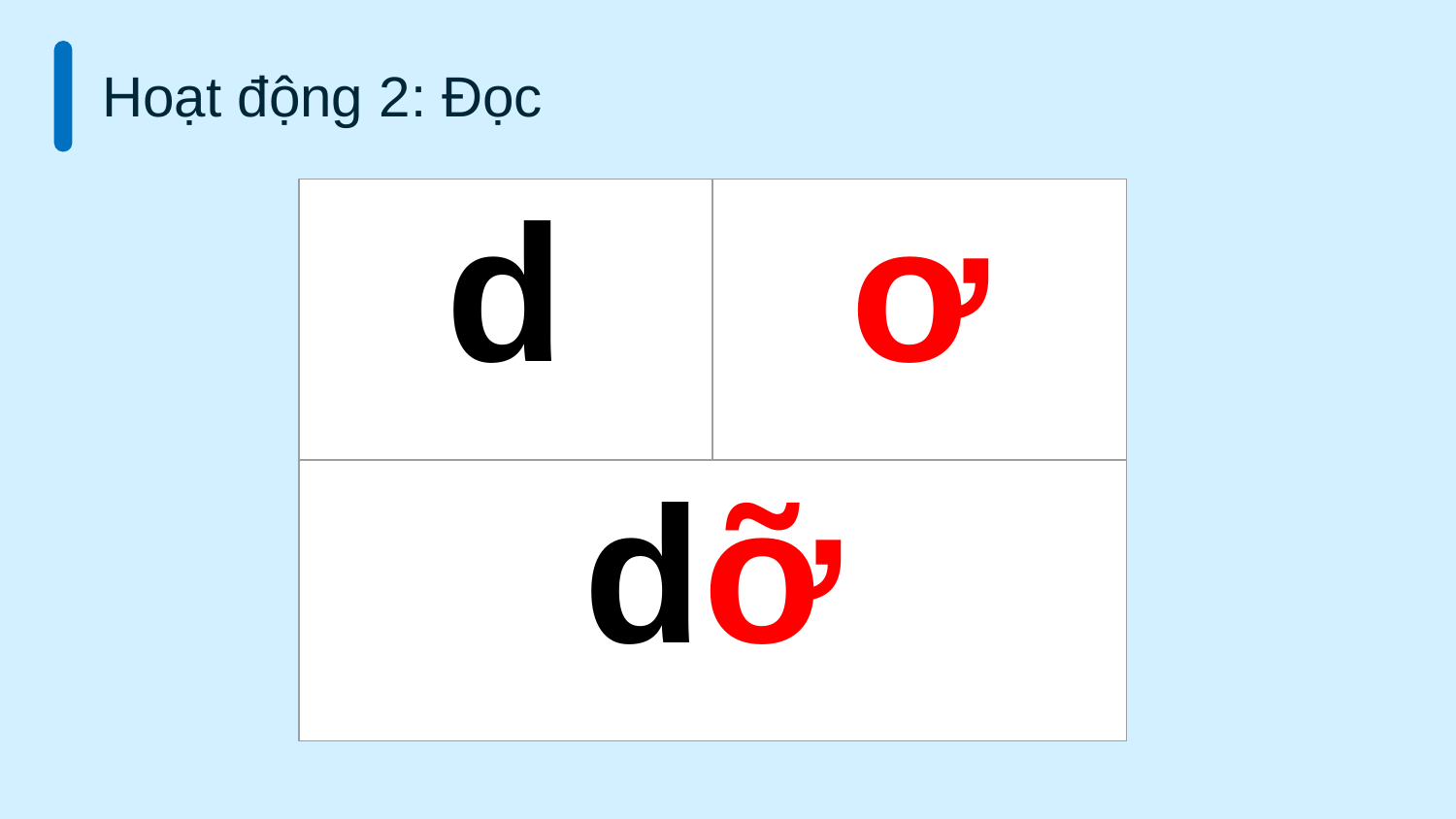

Hoạt động 2: Đọc
| d | ơ |
| --- | --- |
| dỡ |  |